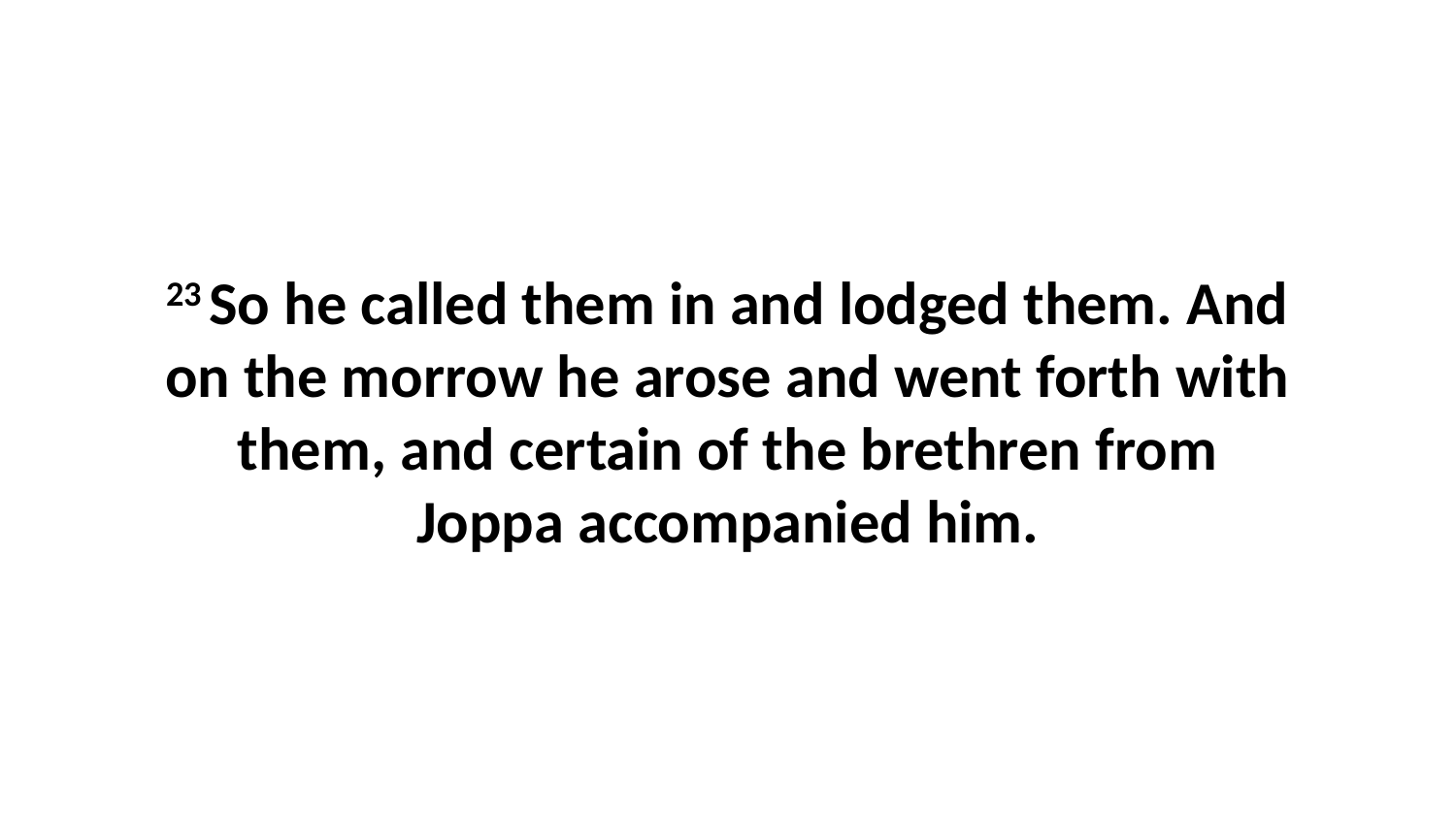

23 So he called them in and lodged them. And on the morrow he arose and went forth with them, and certain of the brethren from Joppa accompanied him.